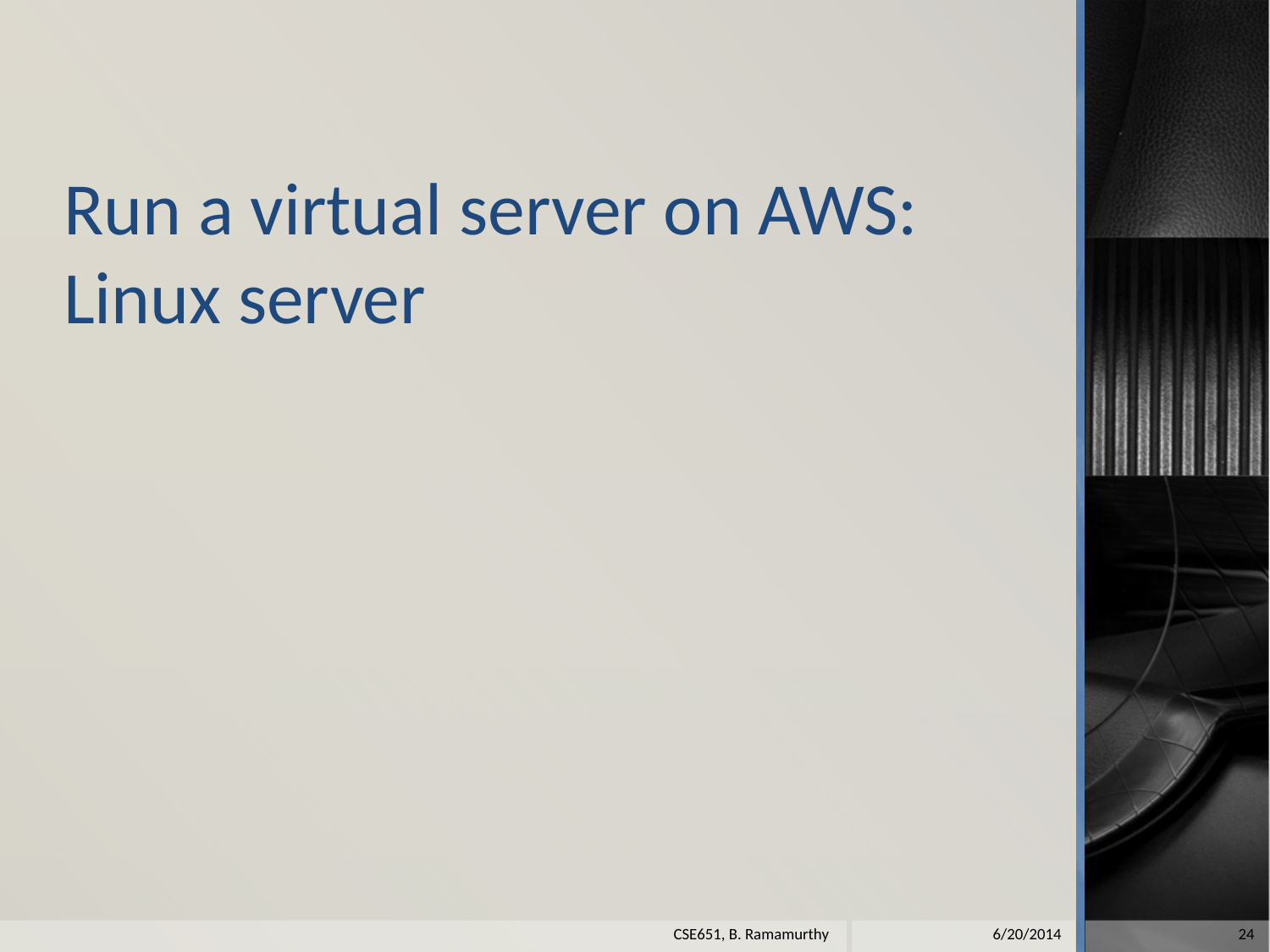

# Run a virtual server on AWS: Linux server

6/20/2014
24
CSE651, B. Ramamurthy